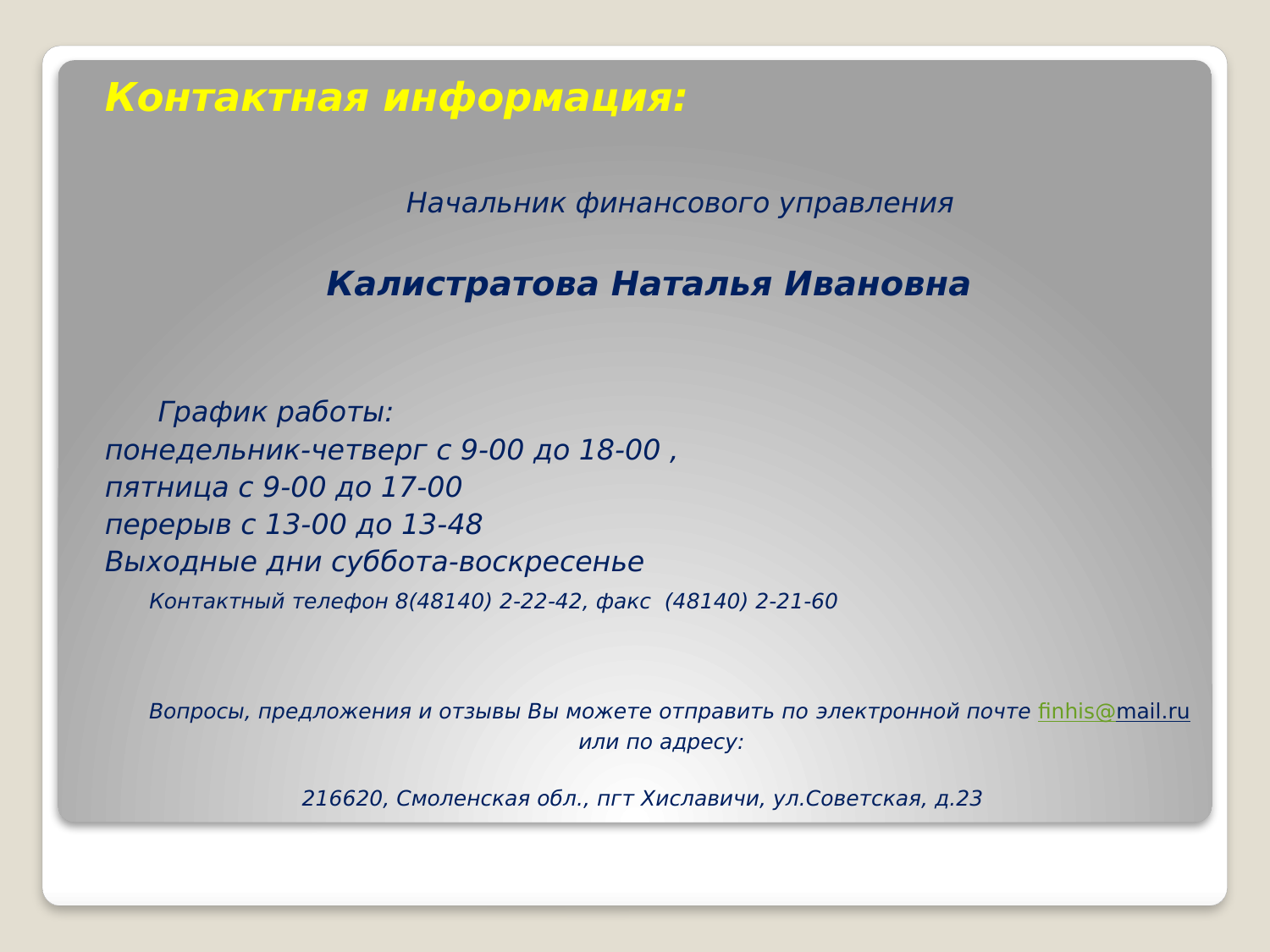

Контактная информация:

     Начальник финансового управления

Калистратова Наталья Ивановна

      График работы:
понедельник-четверг с 9-00 до 18-00 ,
пятница с 9-00 до 17-00
перерыв с 13-00 до 13-48
Выходные дни суббота-воскресенье
     Контактный телефон 8(48140) 2-22-42, факс  (48140) 2-21-60

      Вопросы, предложения и отзывы Вы можете отправить по электронной почте finhis@mail.ru или по адресу:
216620, Смоленская обл., пгт Хиславичи, ул.Советская, д.23